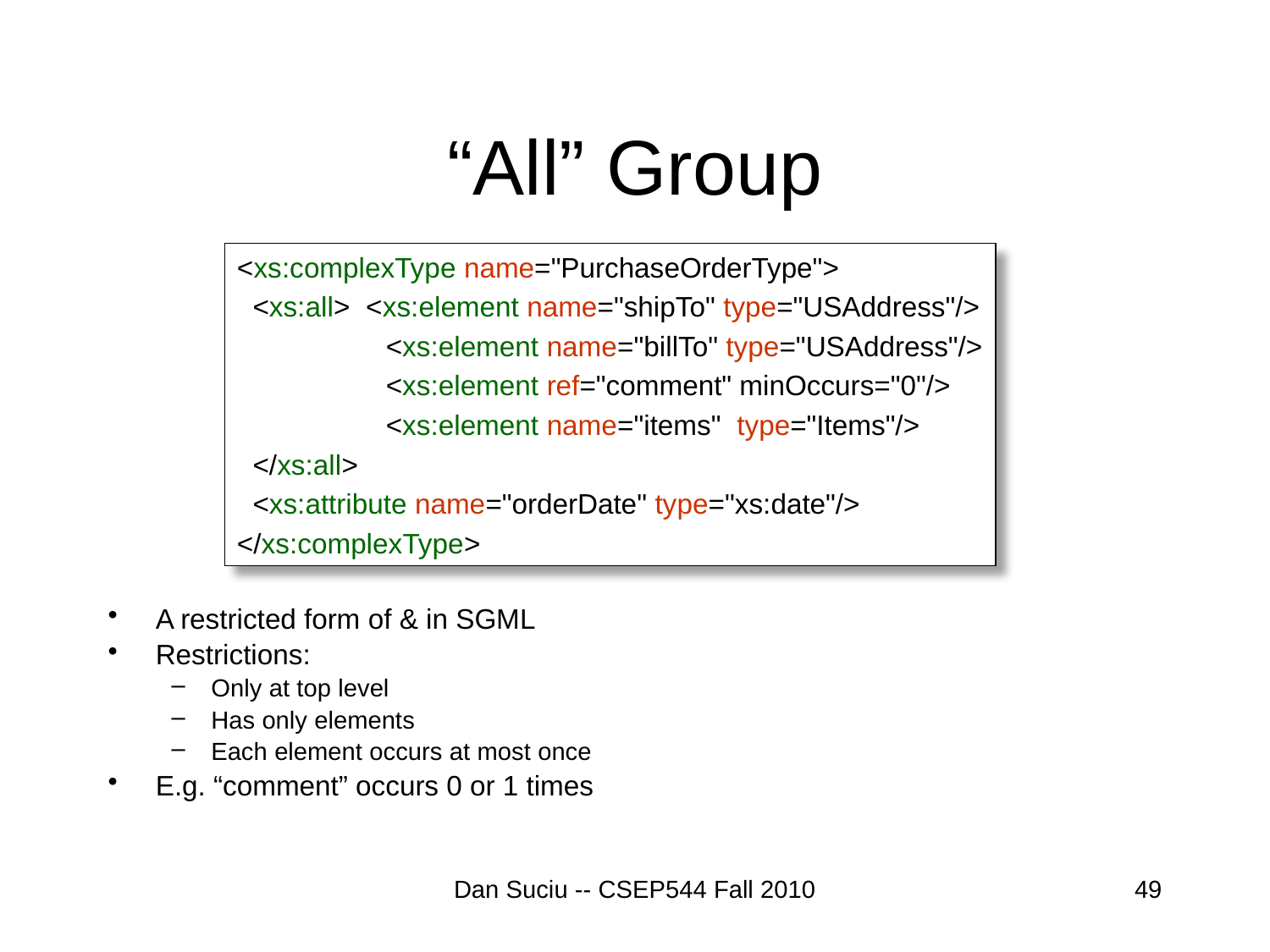

# “All” Group
<xs:complexType name="PurchaseOrderType">
  <xs:all>  <xs:element name="shipTo" type="USAddress"/>
                   <xs:element name="billTo" type="USAddress"/>
                   <xs:element ref="comment" minOccurs="0"/>
                   <xs:element name="items"  type="Items"/>
  </xs:all>
  <xs:attribute name="orderDate" type="xs:date"/>
</xs:complexType>

A restricted form of & in SGML
Restrictions:
Only at top level
Has only elements
Each element occurs at most once
E.g. “comment” occurs 0 or 1 times

Dan Suciu -- CSEP544 Fall 2010
49